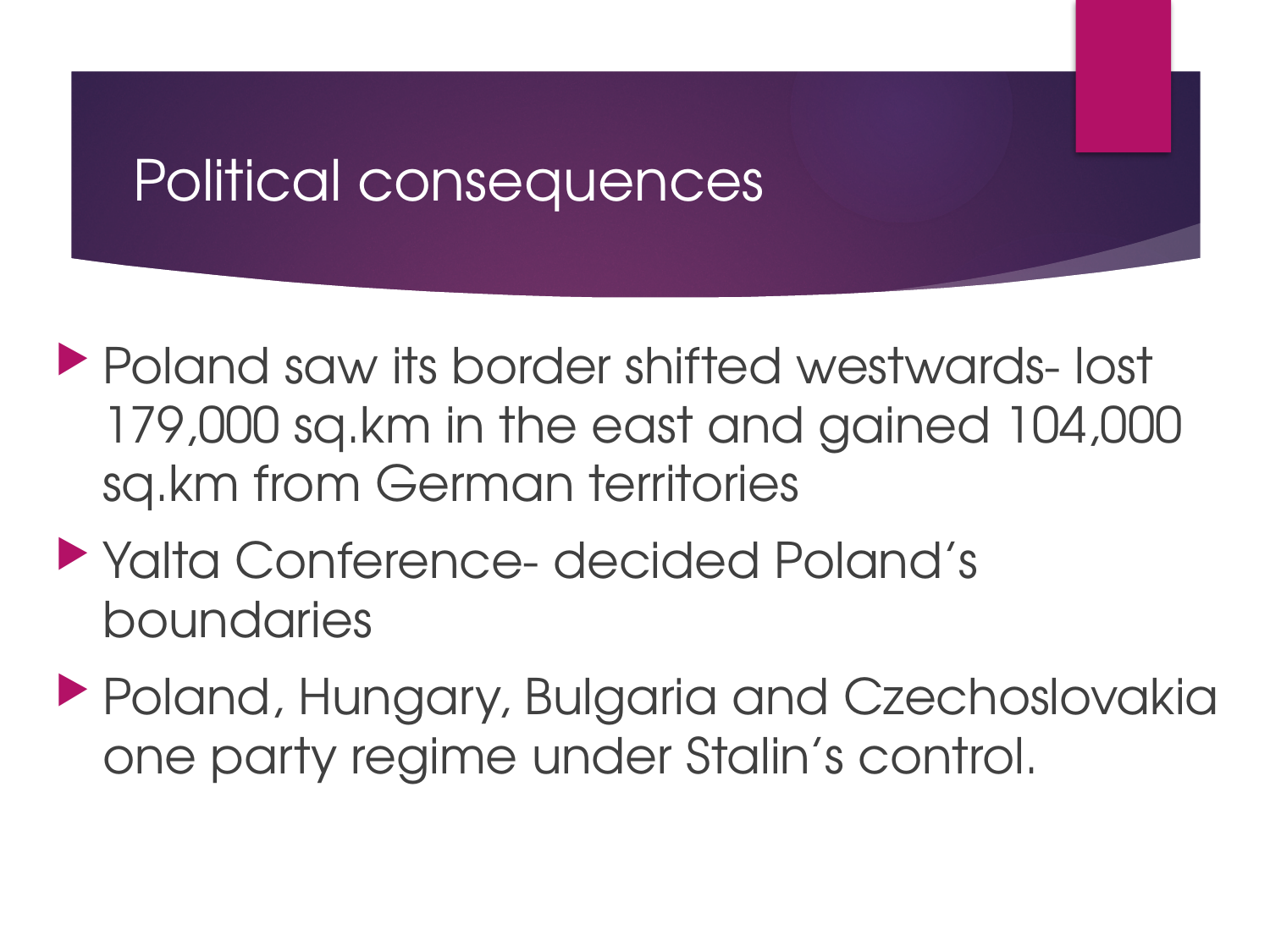

# Political consequences
Poland saw its border shifted westwards- lost 179,000 sq.km in the east and gained 104,000 sq.km from German territories
Yalta Conference- decided Poland’s boundaries
Poland, Hungary, Bulgaria and Czechoslovakia one party regime under Stalin’s control.